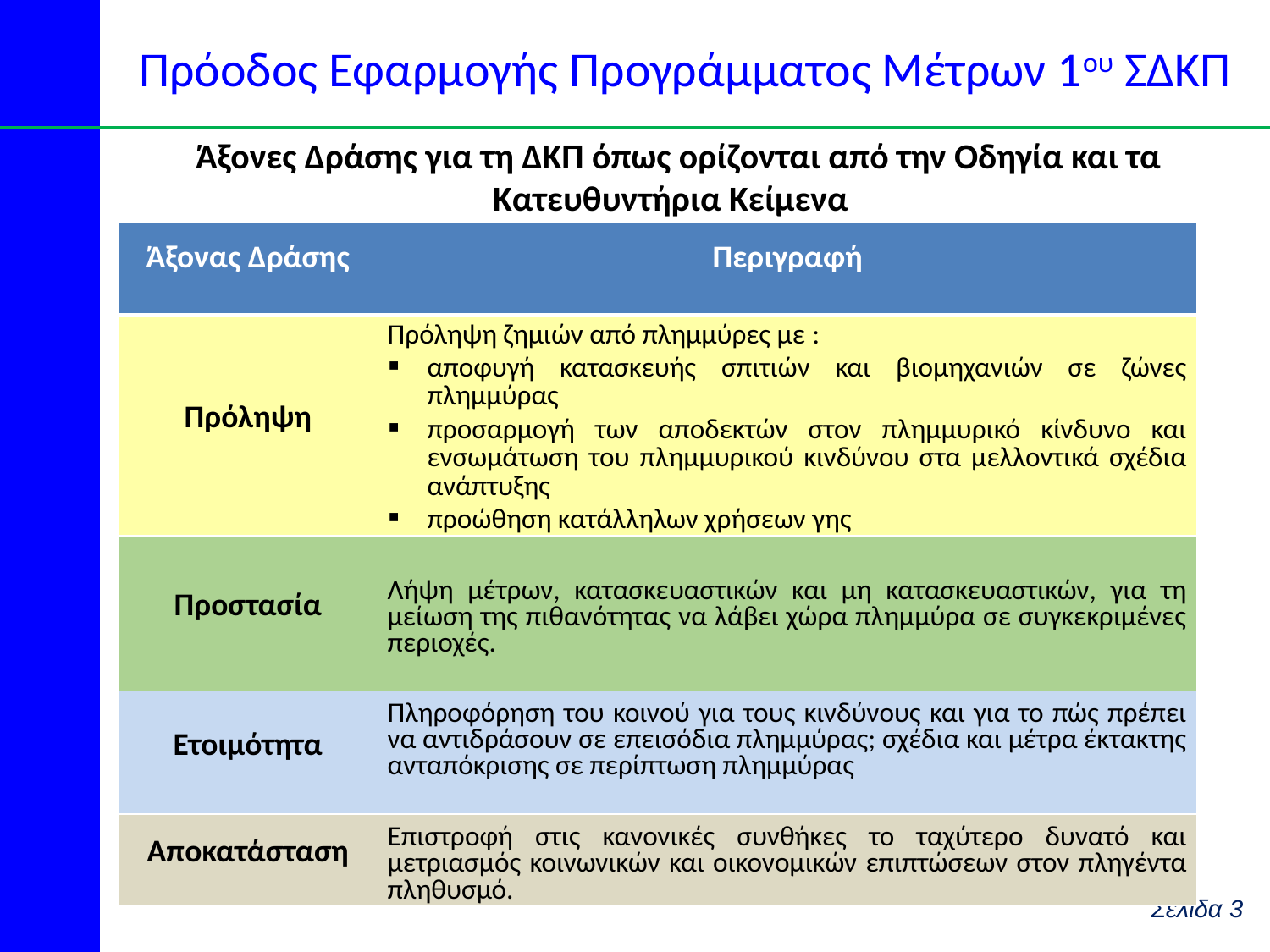

# Πρόοδος Εφαρμογής Προγράμματος Μέτρων 1ου ΣΔΚΠ
Άξονες Δράσης για τη ΔΚΠ όπως ορίζονται από την Οδηγία και τα Κατευθυντήρια Κείμενα

| Άξονας Δράσης | Περιγραφή |
| --- | --- |
| Πρόληψη | Πρόληψη ζημιών από πλημμύρες με : αποφυγή κατασκευής σπιτιών και βιομηχανιών σε ζώνες πλημμύρας προσαρμογή των αποδεκτών στον πλημμυρικό κίνδυνο και ενσωμάτωση του πλημμυρικού κινδύνου στα μελλοντικά σχέδια ανάπτυξης προώθηση κατάλληλων χρήσεων γης |
| Προστασία | Λήψη μέτρων, κατασκευαστικών και μη κατασκευαστικών, για τη μείωση της πιθανότητας να λάβει χώρα πλημμύρα σε συγκεκριμένες περιοχές. |
| Ετοιμότητα | Πληροφόρηση του κοινού για τους κινδύνους και για το πώς πρέπει να αντιδράσουν σε επεισόδια πλημμύρας; σχέδια και μέτρα έκτακτης ανταπόκρισης σε περίπτωση πλημμύρας |
| Αποκατάσταση | Επιστροφή στις κανονικές συνθήκες το ταχύτερο δυνατό και μετριασμός κοινωνικών και οικονομικών επιπτώσεων στον πληγέντα πληθυσμό. |
Σελίδα 3